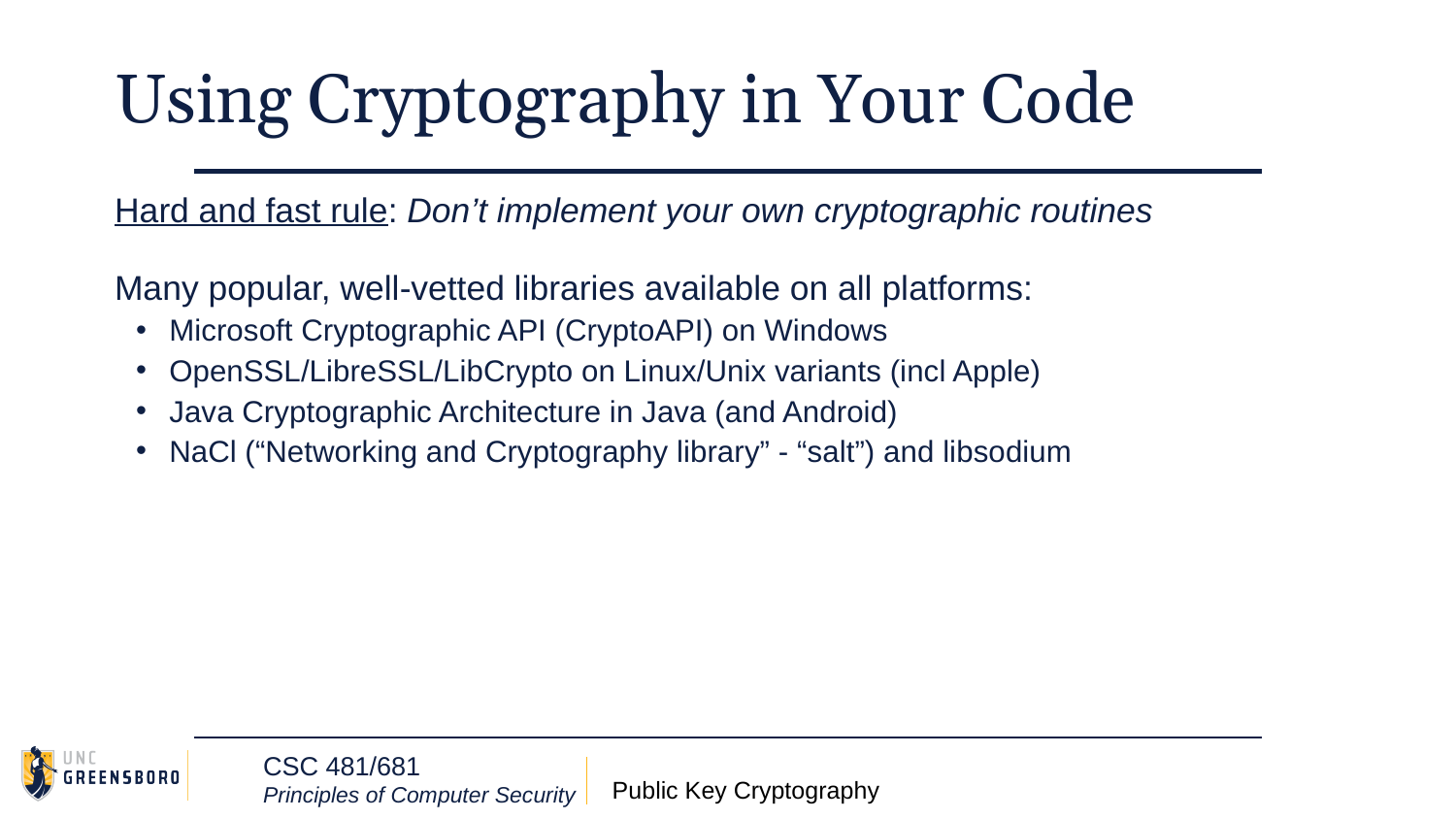

# Using Cryptography in Your Code
Hard and fast rule: Don’t implement your own cryptographic routines
Many popular, well-vetted libraries available on all platforms:
Microsoft Cryptographic API (CryptoAPI) on Windows
OpenSSL/LibreSSL/LibCrypto on Linux/Unix variants (incl Apple)
Java Cryptographic Architecture in Java (and Android)
NaCl (“Networking and Cryptography library” - “salt”) and libsodium